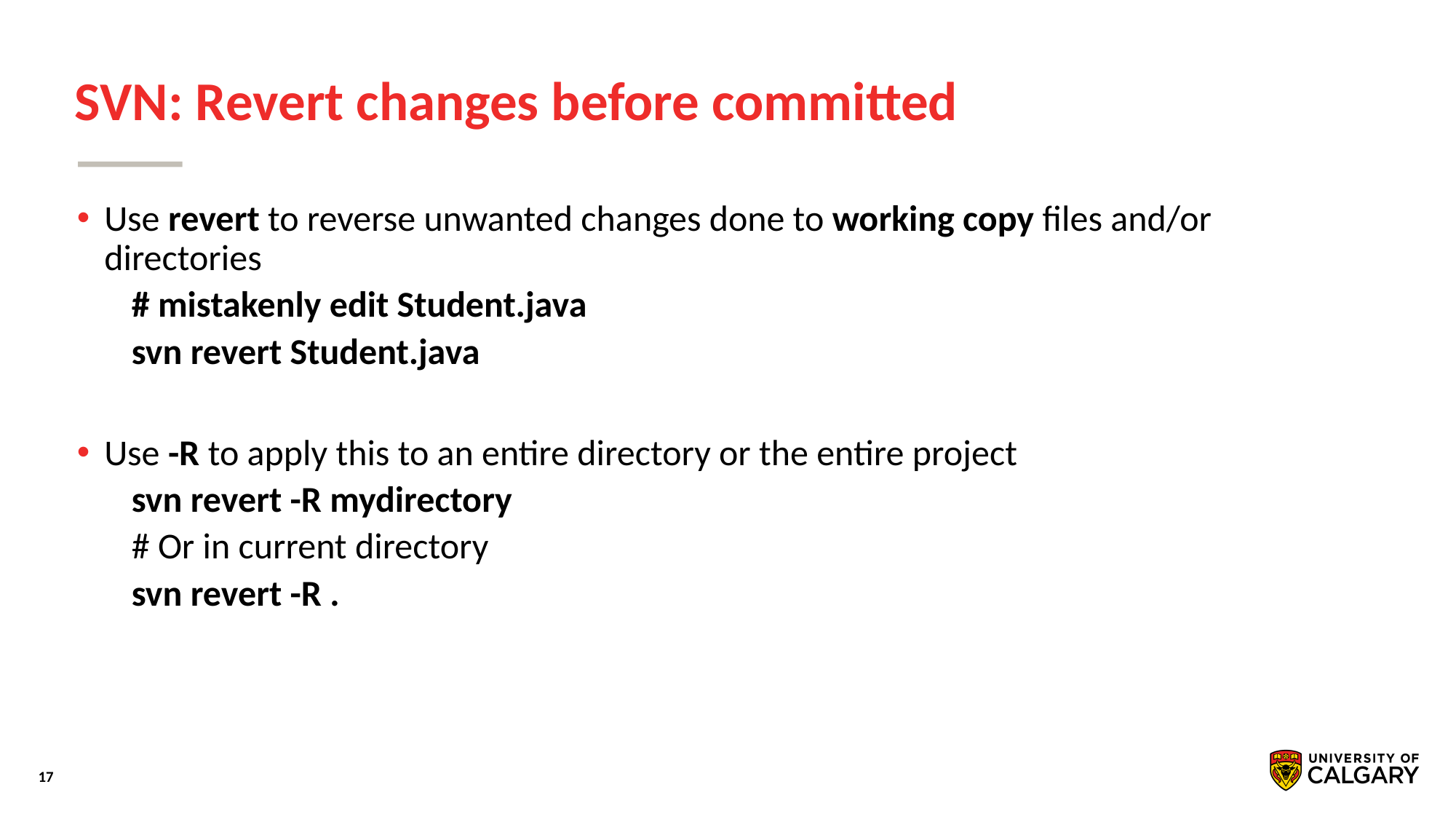

# SVN: Revert changes before committed
Use revert to reverse unwanted changes done to working copy ﬁles and/or directories
# mistakenly edit Student.java
svn revert Student.java

Use -R to apply this to an entire directory or the entire project
svn revert -R mydirectory
# Or in current directory
svn revert -R .